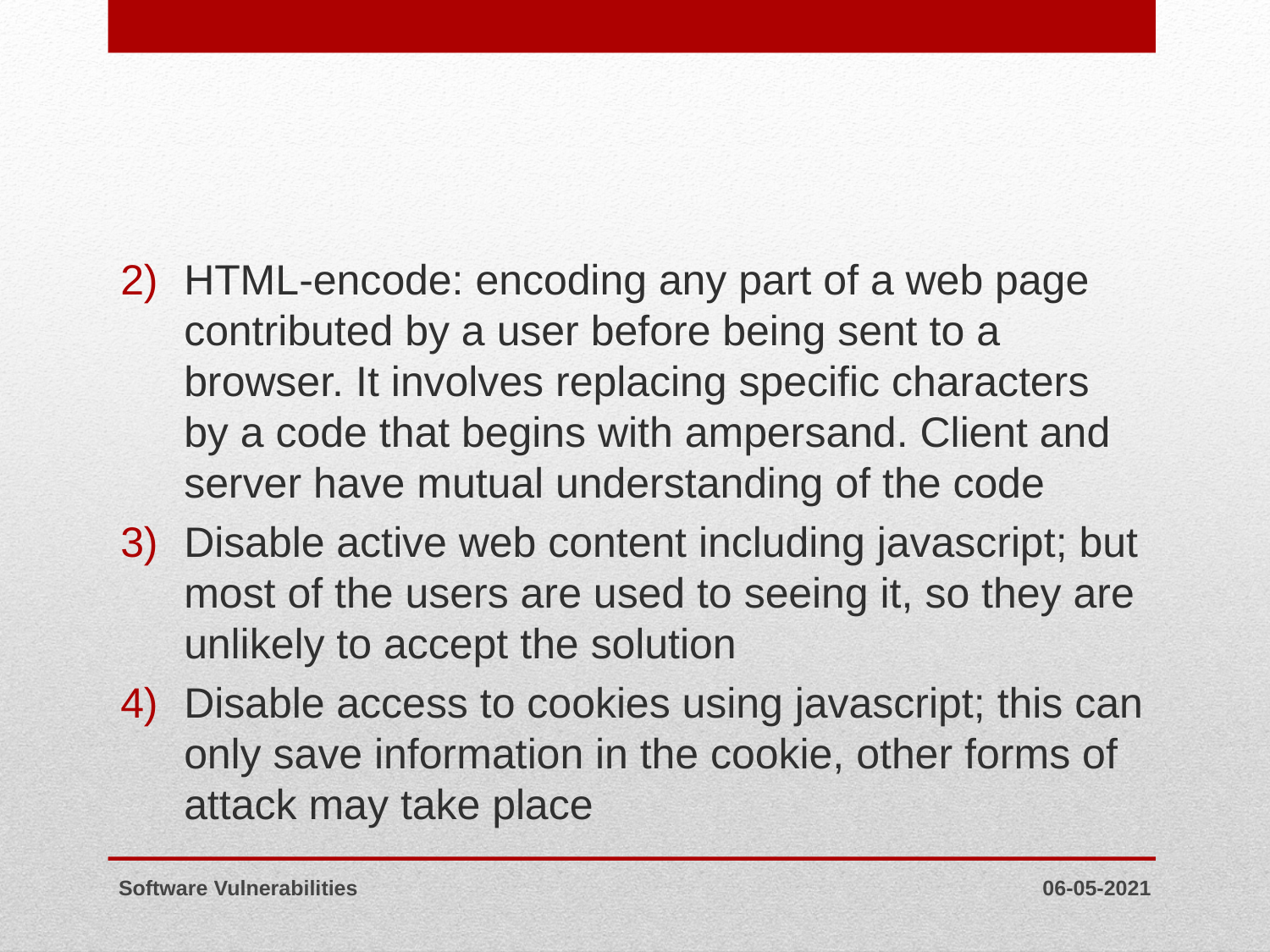

#
HTML-encode: encoding any part of a web page contributed by a user before being sent to a browser. It involves replacing specific characters by a code that begins with ampersand. Client and server have mutual understanding of the code
Disable active web content including javascript; but most of the users are used to seeing it, so they are unlikely to accept the solution
Disable access to cookies using javascript; this can only save information in the cookie, other forms of attack may take place
Software Vulnerabilities
06-05-2021